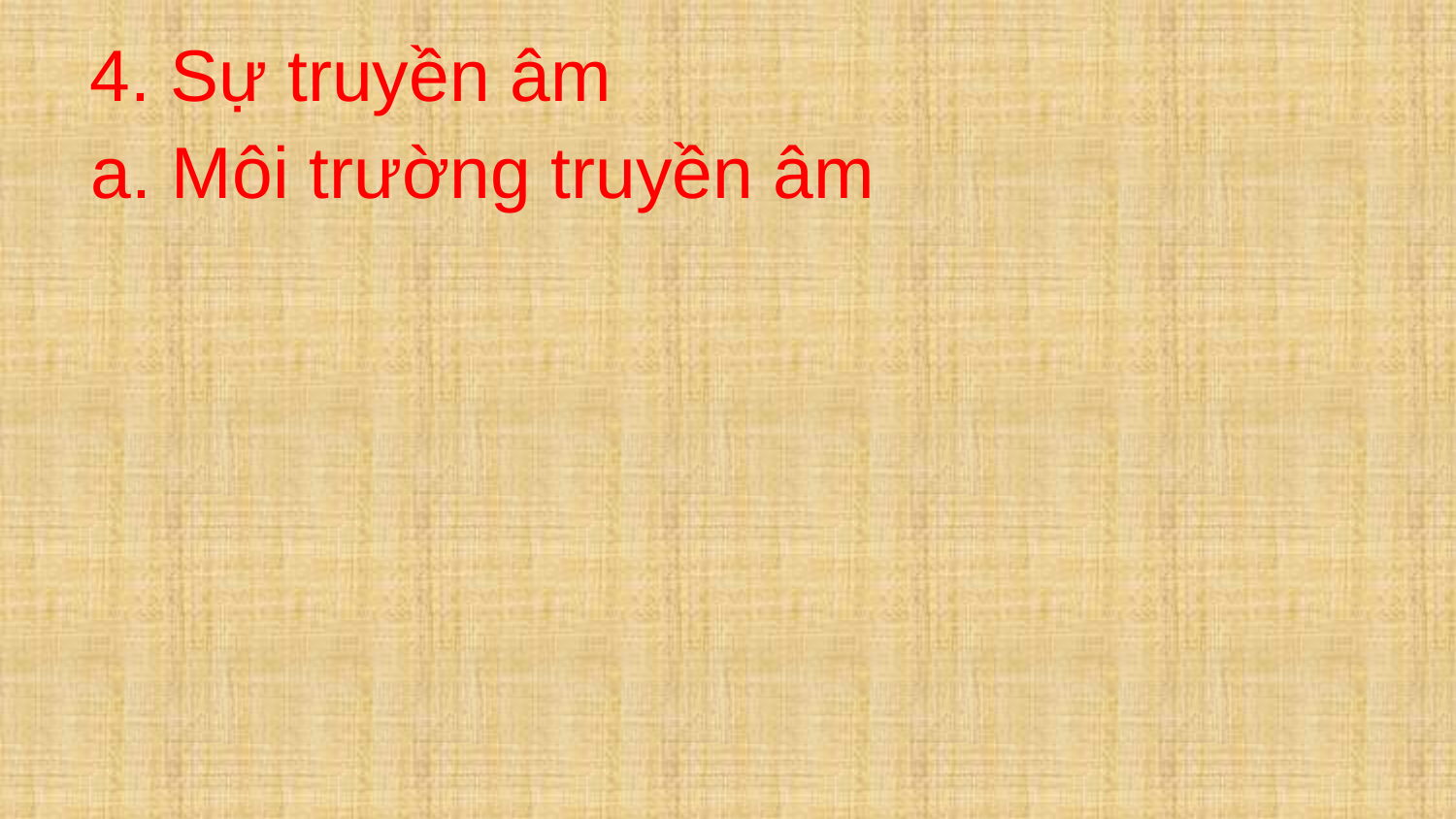

4. Sự truyền âm
a. Môi trường truyền âm